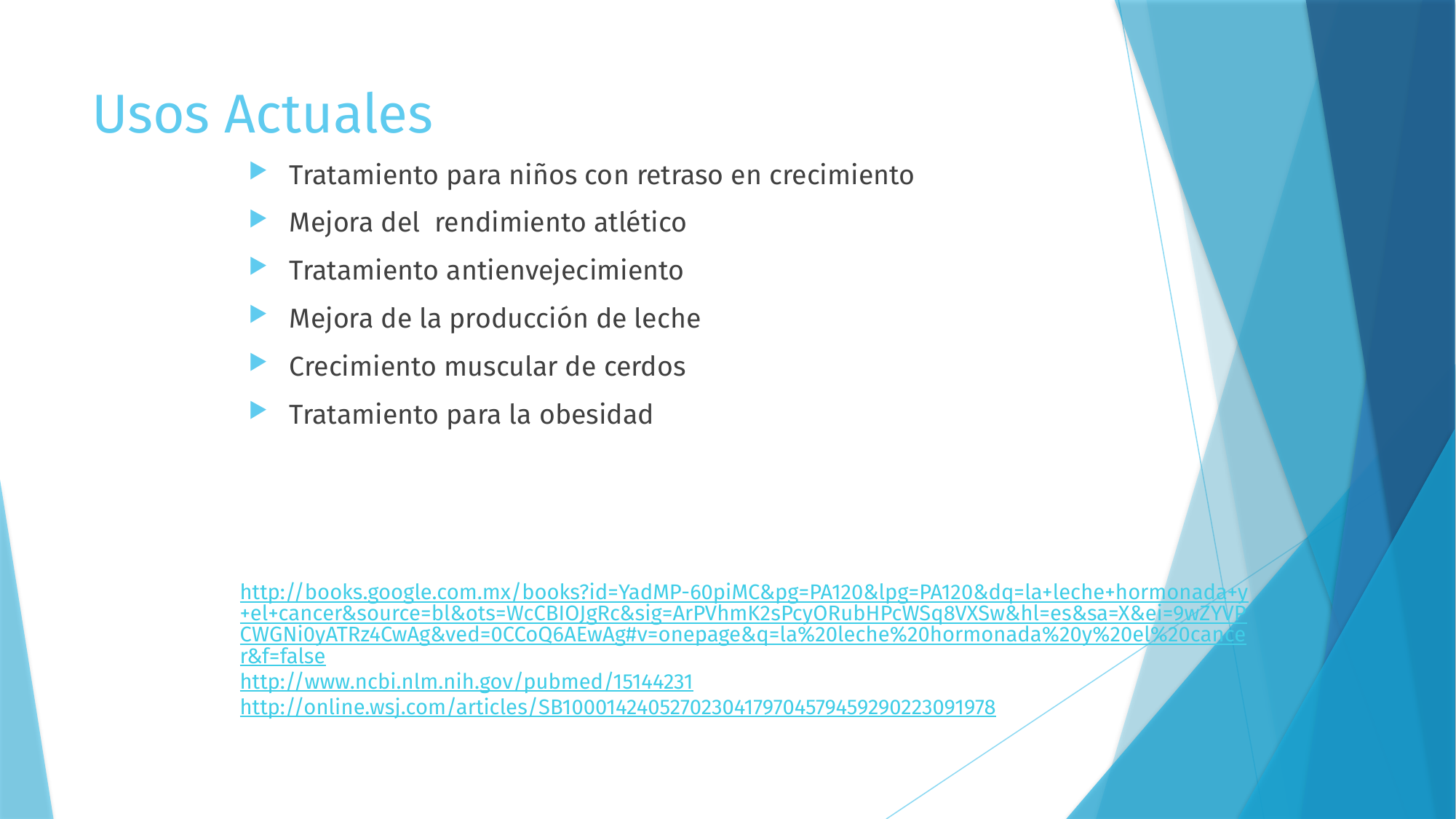

# Usos Actuales
Tratamiento para niños con retraso en crecimiento
Mejora del  rendimiento atlético
Tratamiento antienvejecimiento
Mejora de la producción de leche
Crecimiento muscular de cerdos
Tratamiento para la obesidad
http://books.google.com.mx/books?id=YadMP-60piMC&pg=PA120&lpg=PA120&dq=la+leche+hormonada+y+el+cancer&source=bl&ots=WcCBIOJgRc&sig=ArPVhmK2sPcyORubHPcWSq8VXSw&hl=es&sa=X&ei=9wZYVPCWGNi0yATRz4CwAg&ved=0CCoQ6AEwAg#v=onepage&q=la%20leche%20hormonada%20y%20el%20cancer&f=false
http://www.ncbi.nlm.nih.gov/pubmed/15144231
http://online.wsj.com/articles/SB10001424052702304179704579459290223091978